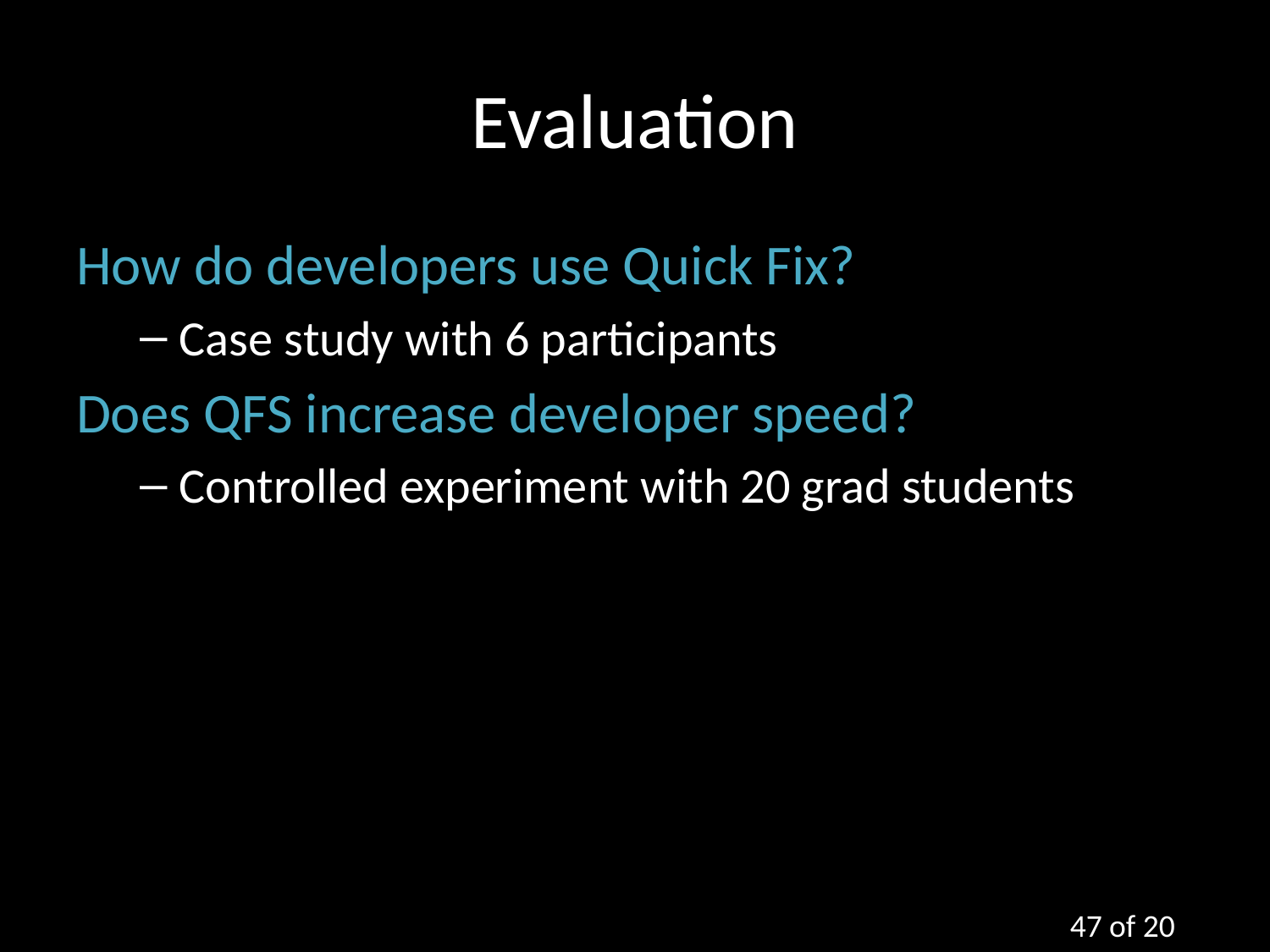

# Evaluation
How do developers use Quick Fix?
Case study with 6 participants
Does QFS increase developer speed?
Controlled experiment with 20 grad students